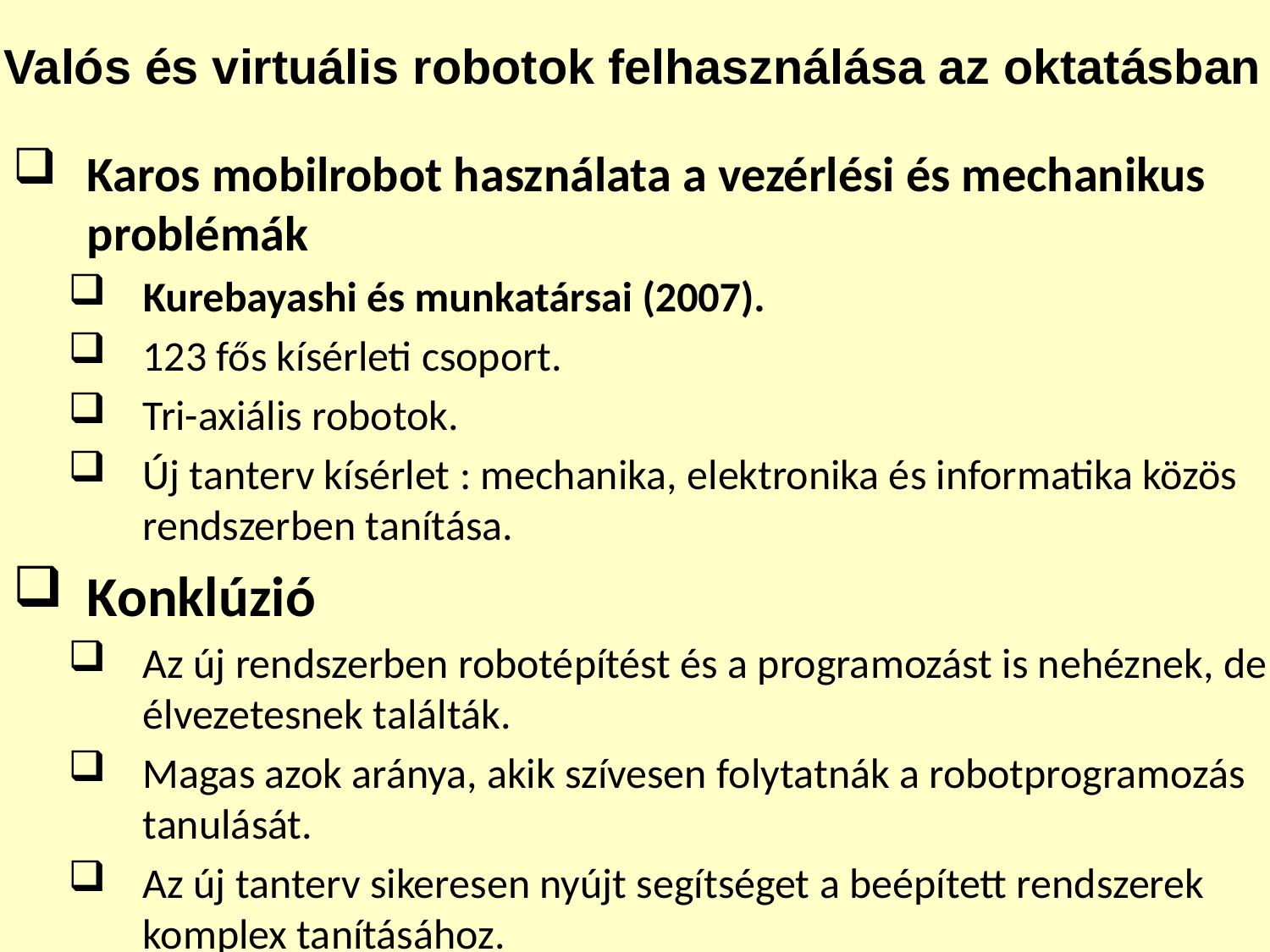

# Valós és virtuális robotok felhasználása az oktatásban
Karos mobilrobot használata a vezérlési és mechanikus problémák
Kurebayashi és munkatársai (2007).
123 fős kísérleti csoport.
Tri-axiális robotok.
Új tanterv kísérlet : mechanika, elektronika és informatika közös rendszerben tanítása.
Konklúzió
Az új rendszerben robotépítést és a programozást is nehéznek, de élvezetesnek találták.
Magas azok aránya, akik szívesen folytatnák a robotprogramozás tanulását.
Az új tanterv sikeresen nyújt segítséget a beépített rendszerek komplex tanításához.